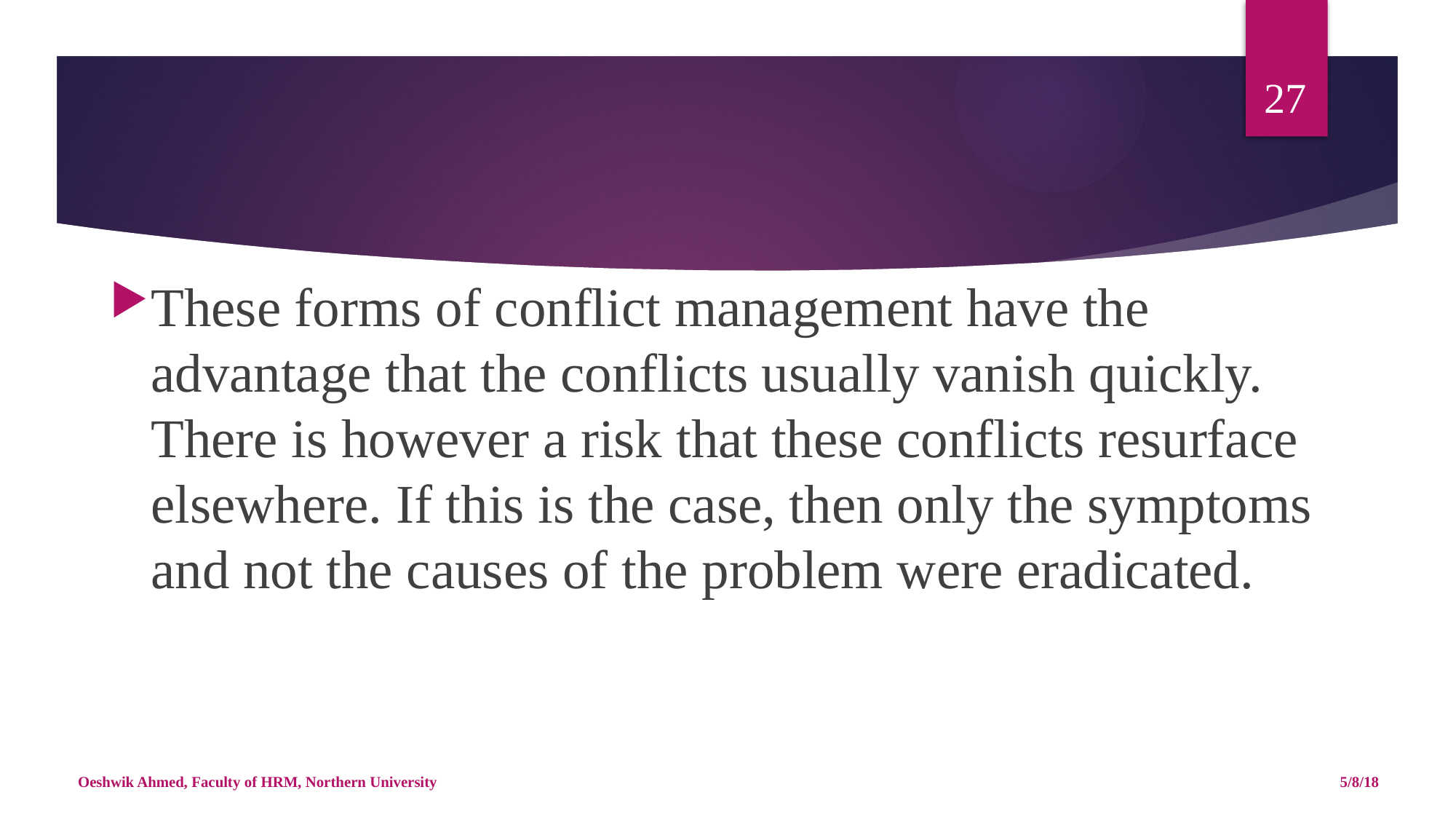

27
#
These forms of conflict management have the advantage that the conflicts usually vanish quickly. There is however a risk that these conflicts resurface elsewhere. If this is the case, then only the symptoms and not the causes of the problem were eradicated.

Oeshwik Ahmed, Faculty of HRM, Northern University
5/8/18